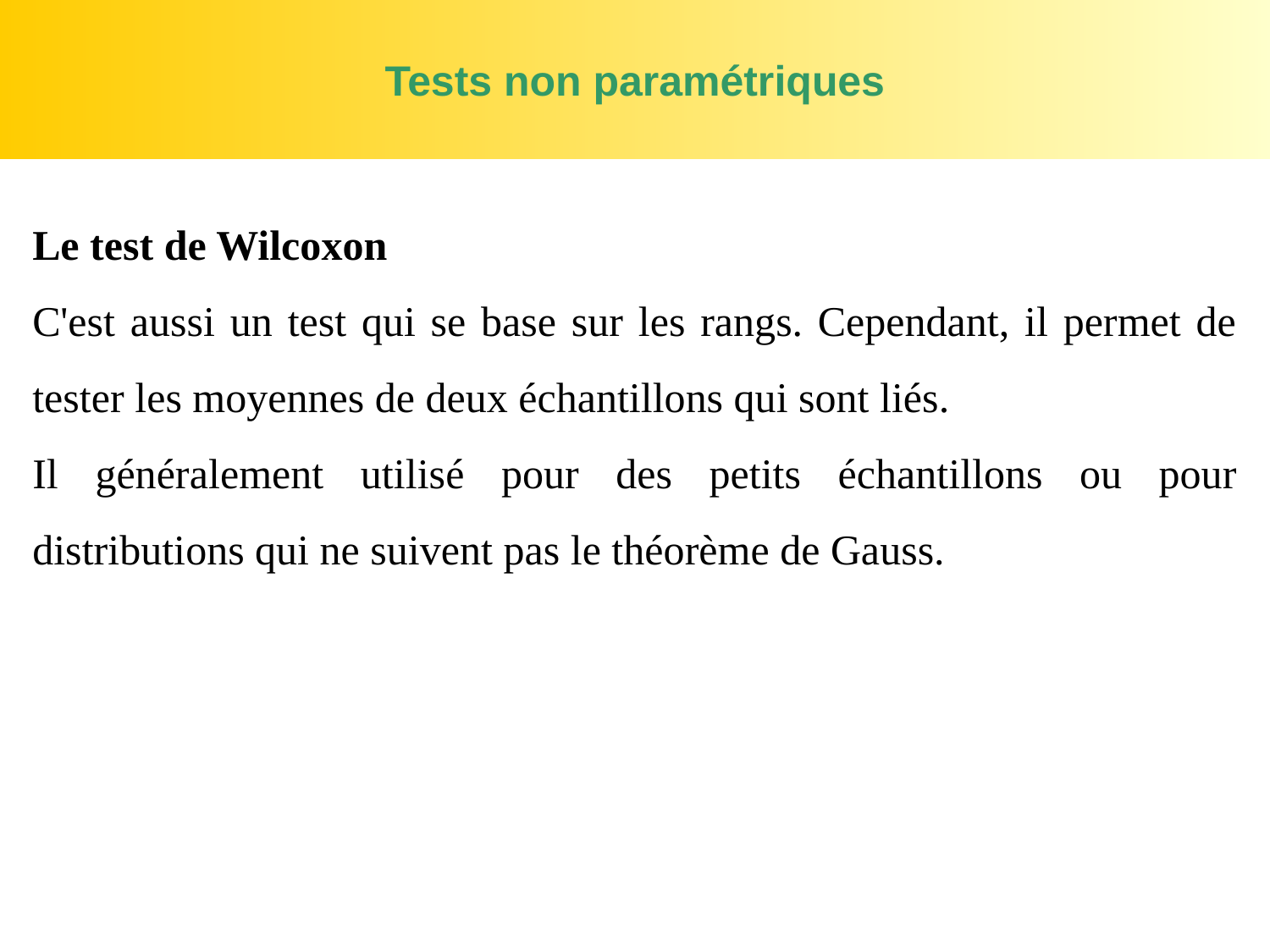

# Tests non paramétriques
Le test de Wilcoxon
C'est aussi un test qui se base sur les rangs. Cependant, il permet de tester les moyennes de deux échantillons qui sont liés.
Il généralement utilisé pour des petits échantillons ou pour distributions qui ne suivent pas le théorème de Gauss.